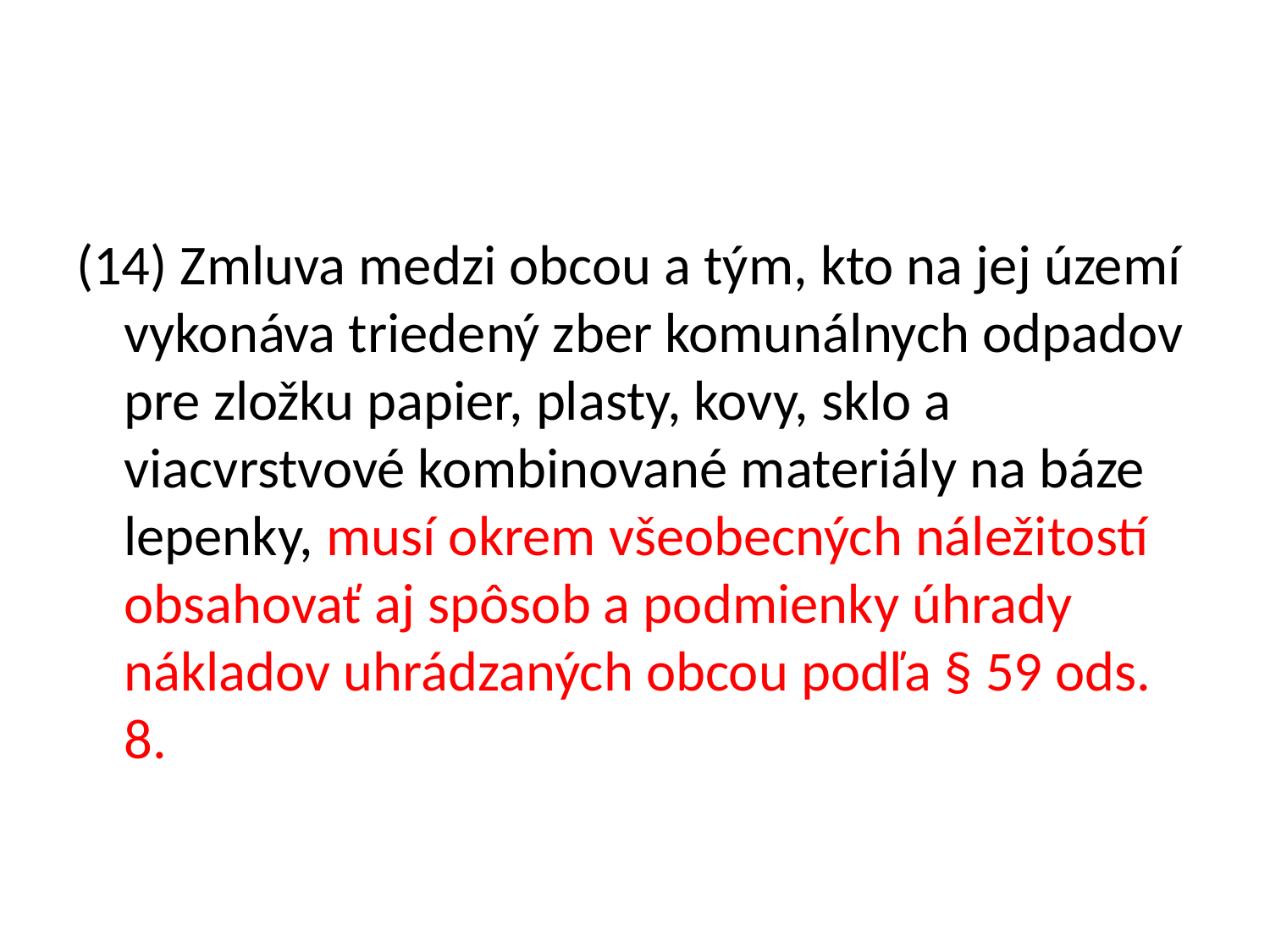

#
(14) Zmluva medzi obcou a tým, kto na jej území vykonáva triedený zber komunálnych odpadov pre zložku papier, plasty, kovy, sklo a viacvrstvové kombinované materiály na báze lepenky, musí okrem všeobecných náležitostí obsahovať aj spôsob a podmienky úhrady nákladov uhrádzaných obcou podľa § 59 ods. 8.